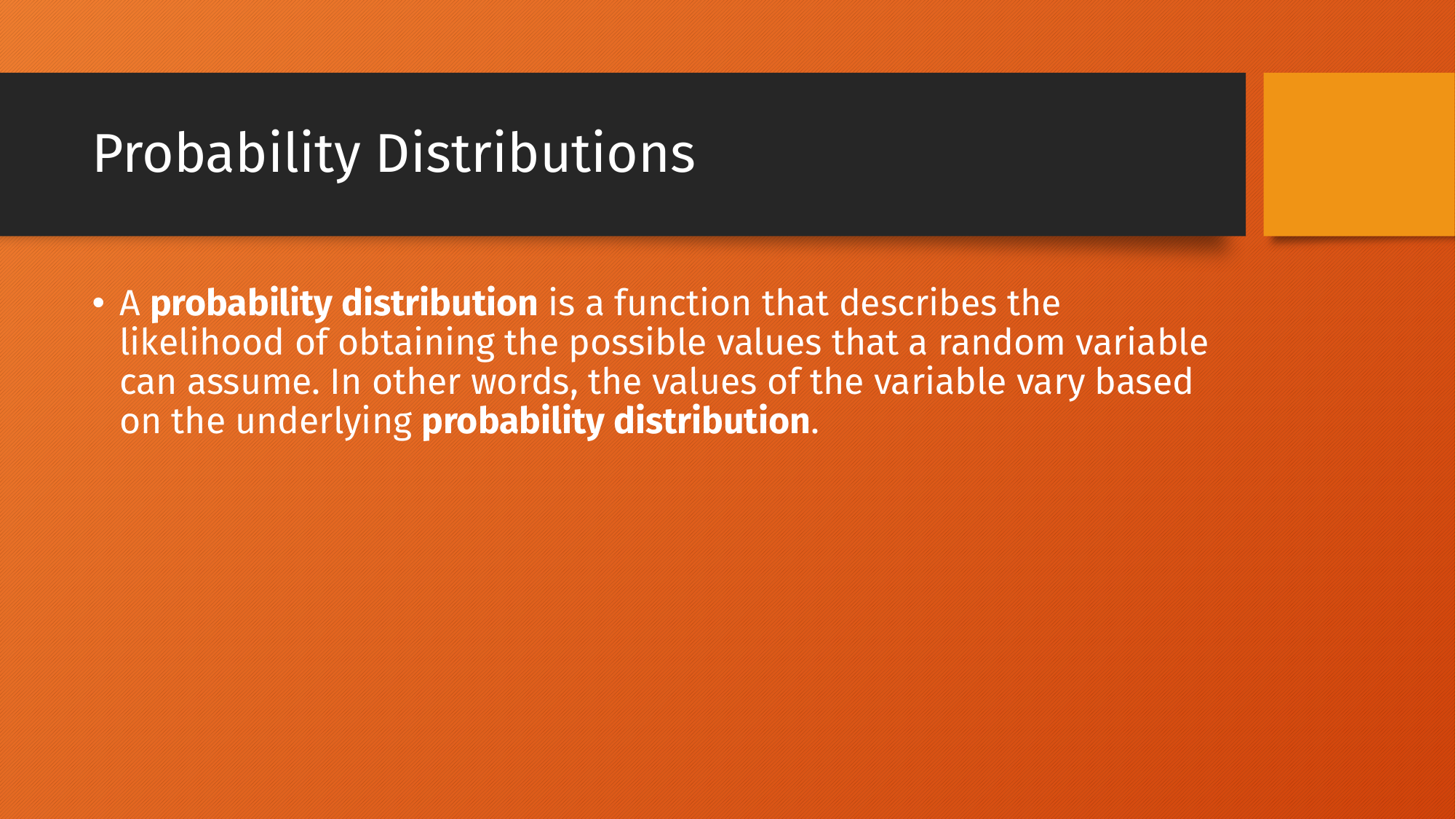

# Probability Distributions
A probability distribution is a function that describes the likelihood of obtaining the possible values that a random variable can assume. In other words, the values of the variable vary based on the underlying probability distribution.